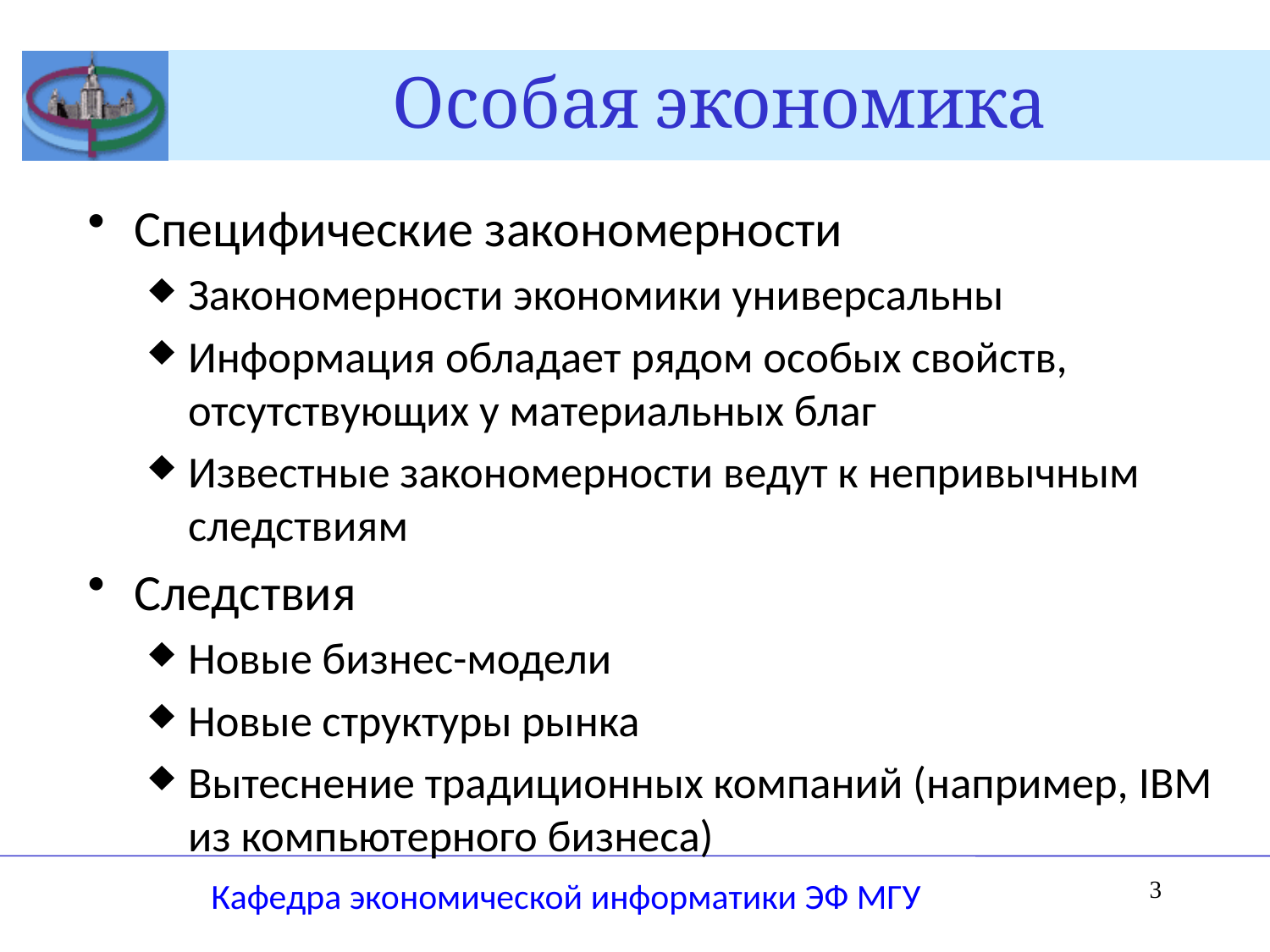

# Особая экономика
Специфические закономерности
Закономерности экономики универсальны
Информация обладает рядом особых свойств, отсутствующих у материальных благ
Известные закономерности ведут к непривычным следствиям
Следствия
Новые бизнес-модели
Новые структуры рынка
Вытеснение традиционных компаний (например, IBM из компьютерного бизнеса)

Кафедра экономической информатики ЭФ МГУ
3